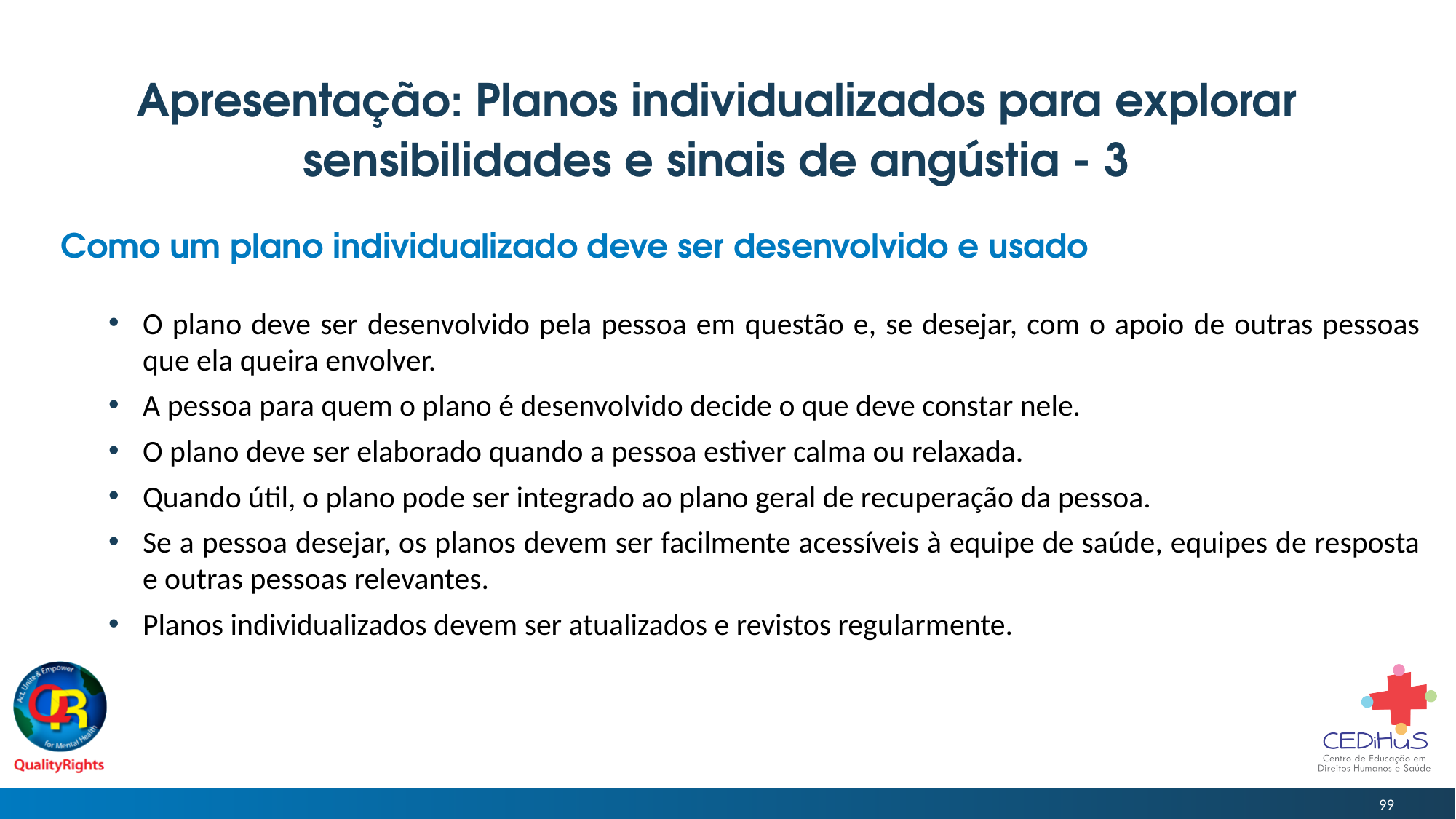

# Apresentação: Planos individualizados para explorar sensibilidades e sinais de angústia - 3
Como um plano individualizado deve ser desenvolvido e usado
O plano deve ser desenvolvido pela pessoa em questão e, se desejar, com o apoio de outras pessoas que ela queira envolver.
A pessoa para quem o plano é desenvolvido decide o que deve constar nele.
O plano deve ser elaborado quando a pessoa estiver calma ou relaxada.
Quando útil, o plano pode ser integrado ao plano geral de recuperação da pessoa.
Se a pessoa desejar, os planos devem ser facilmente acessíveis à equipe de saúde, equipes de resposta e outras pessoas relevantes.
Planos individualizados devem ser atualizados e revistos regularmente.